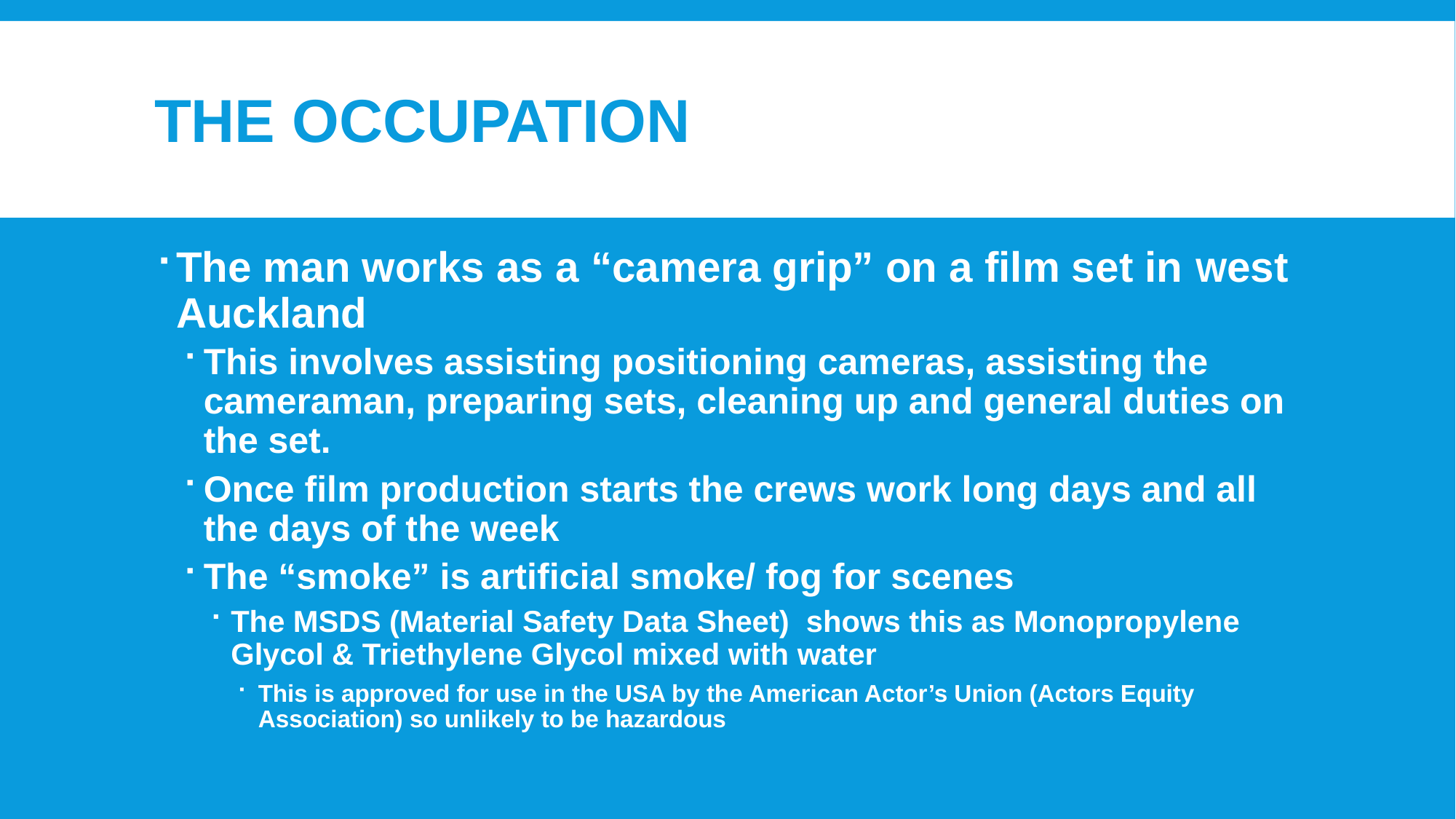

# The Occupation
The man works as a “camera grip” on a film set in West Auckland
This involves assisting positioning cameras, assisting the cameraman, preparing sets, cleaning up and general duties on the set.
Once film production starts the crews work long days and all the days of the week
The “smoke” is artificial smoke/ fog for scenes
The MSDS (Material Safety Data Sheet)  shows this as Monopropylene Glycol & Triethylene Glycol mixed with water
This is approved for use in the USA by the American Actor’s Union (Actors Equity Association) so unlikely to be hazardous